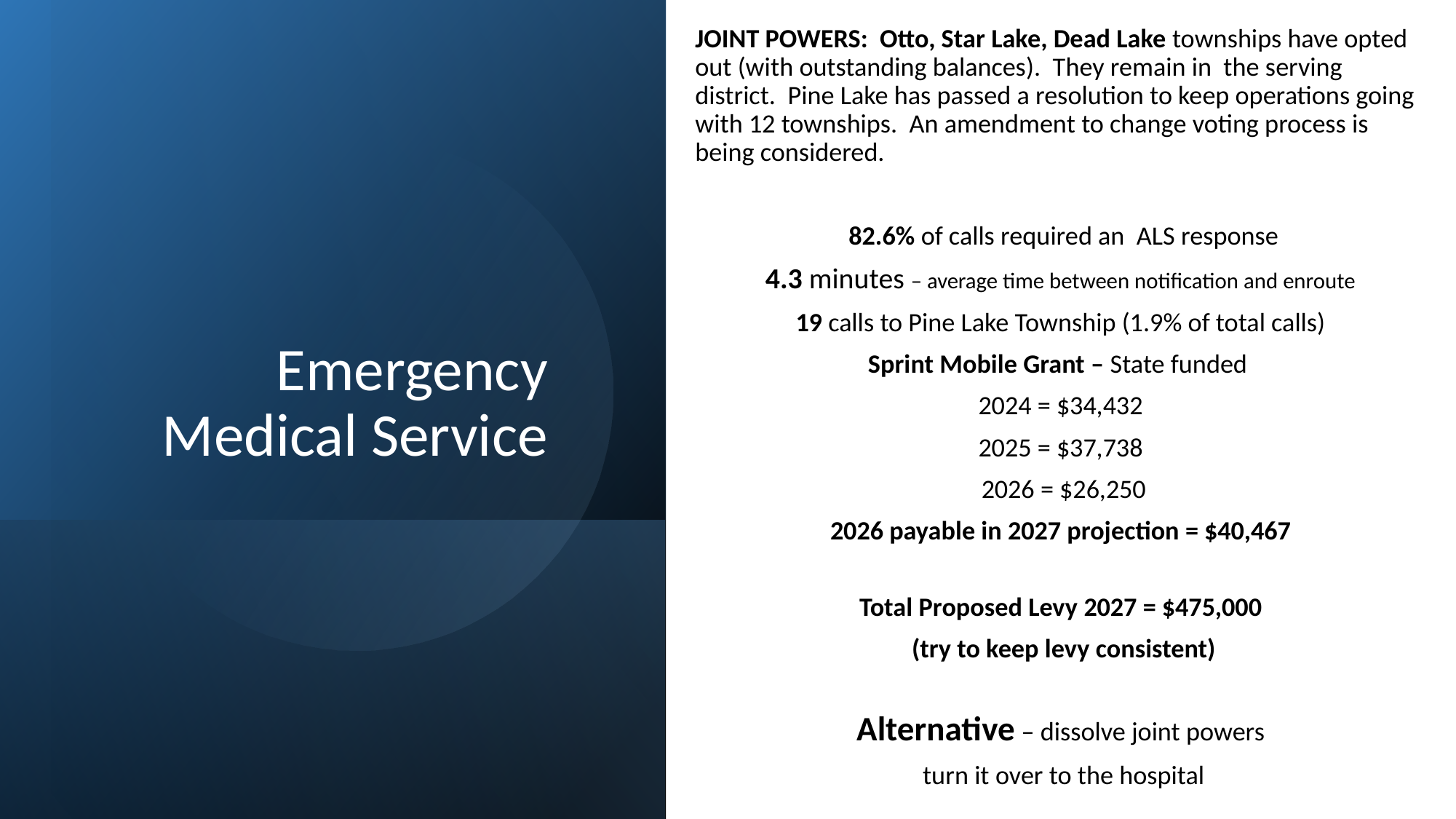

JOINT POWERS:  Otto, Star Lake, Dead Lake townships have opted out (with outstanding balances).  They remain in  the serving district.  Pine Lake has passed a resolution to keep operations going with 12 townships.  An amendment to change voting process is being considered.

 82.6% of calls required an  ALS response
4.3 minutes – average time between notification and enroute
19 calls to Pine Lake Township (1.9% of total calls)
Sprint Mobile Grant – State funded
2024 = $34,432
2025 = $37,738
 2026 = $26,250
2026 payable in 2027 projection = $40,467

Total Proposed Levy 2027 = $475,000
 (try to keep levy consistent)

Alternative – dissolve joint powers
 turn it over to the hospital

# Emergency Medical Service